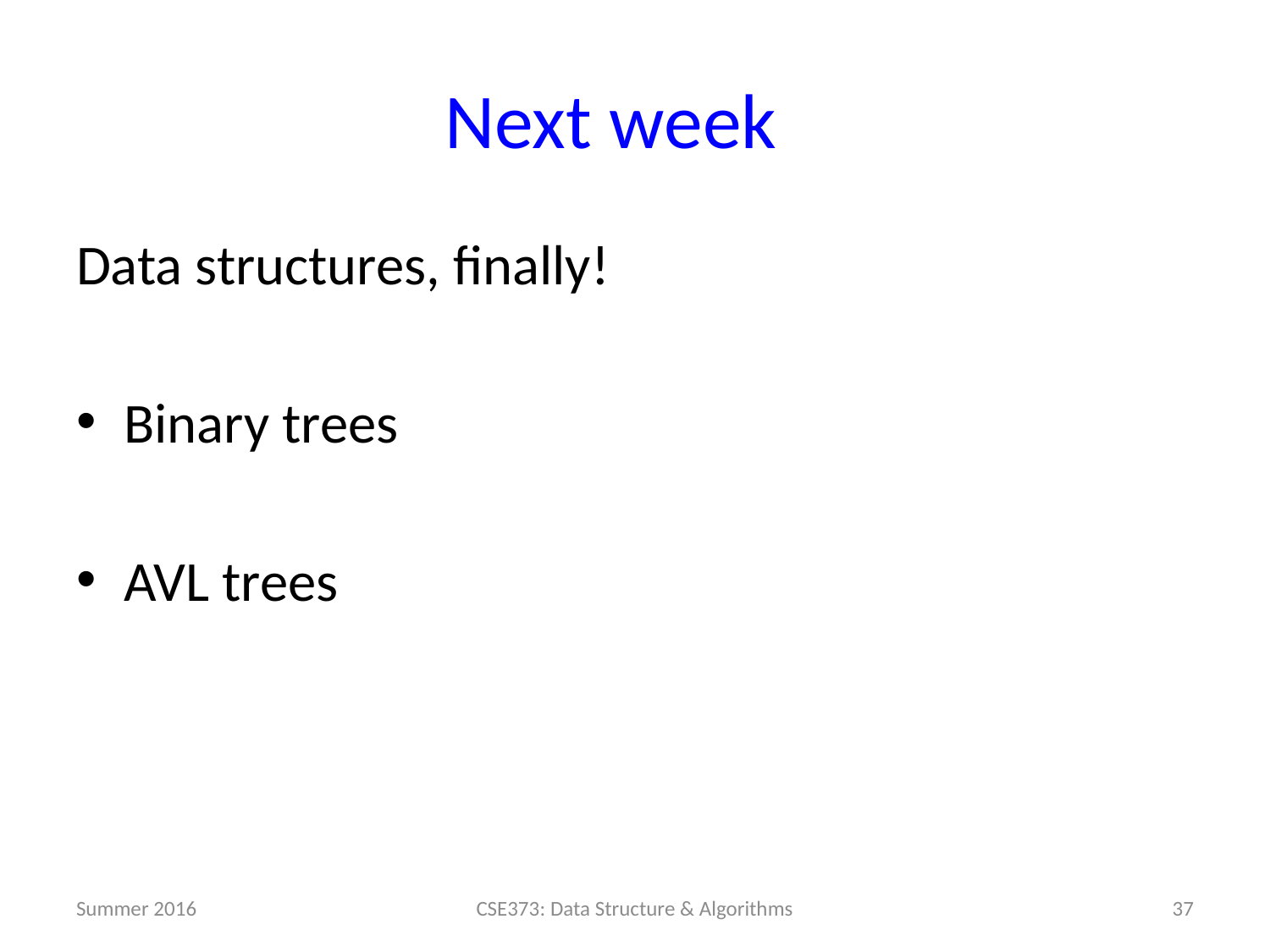

# Next week
Data structures, finally!

Binary trees

AVL trees
Summer 2016
CSE373: Data Structure & Algorithms
37